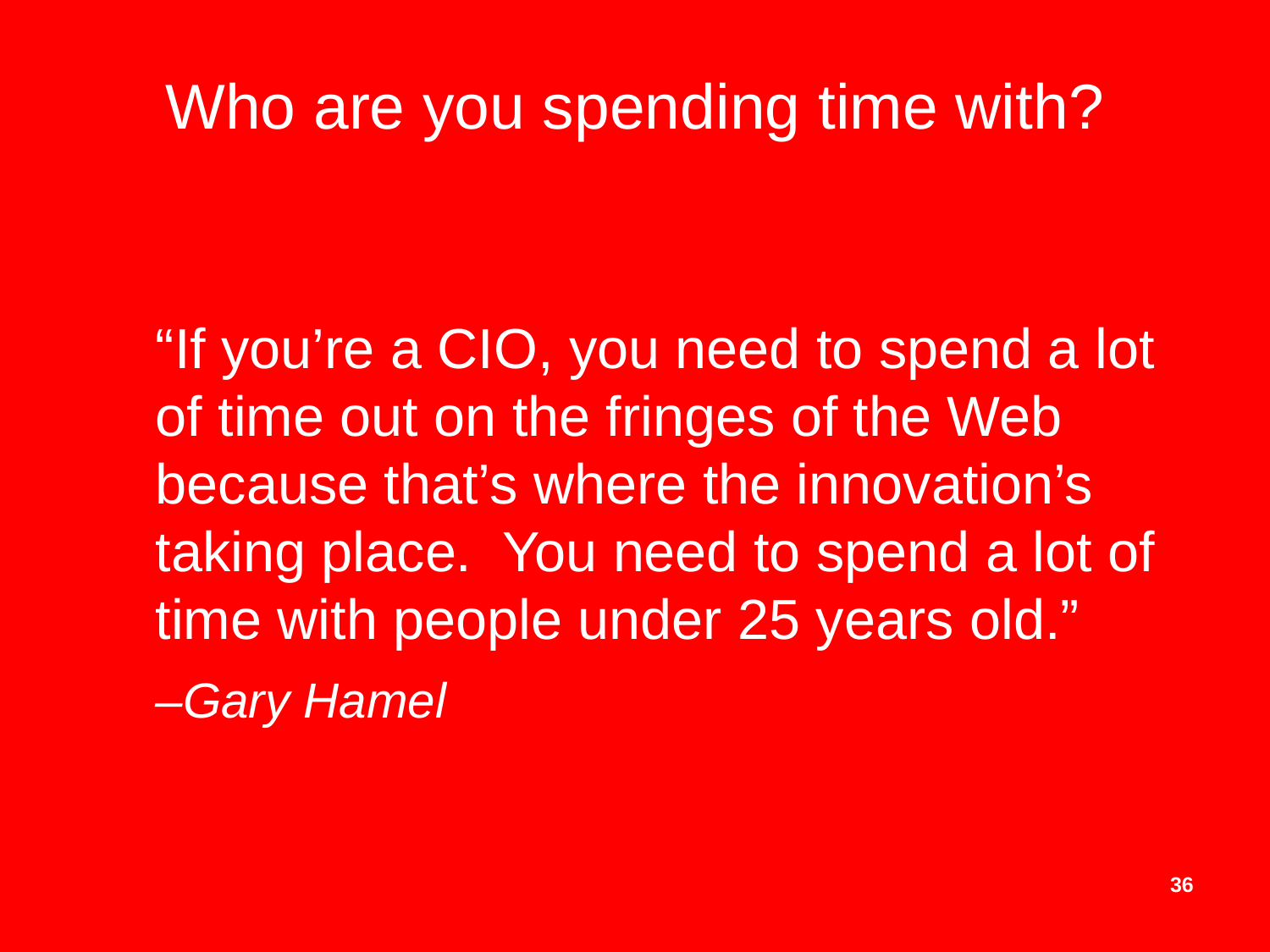

Who are you spending time with?
#

	“If you’re a CIO, you need to spend a lot of time out on the fringes of the Web because that’s where the innovation’s taking place.  You need to spend a lot of time with people under 25 years old.”
	–Gary Hamel
36